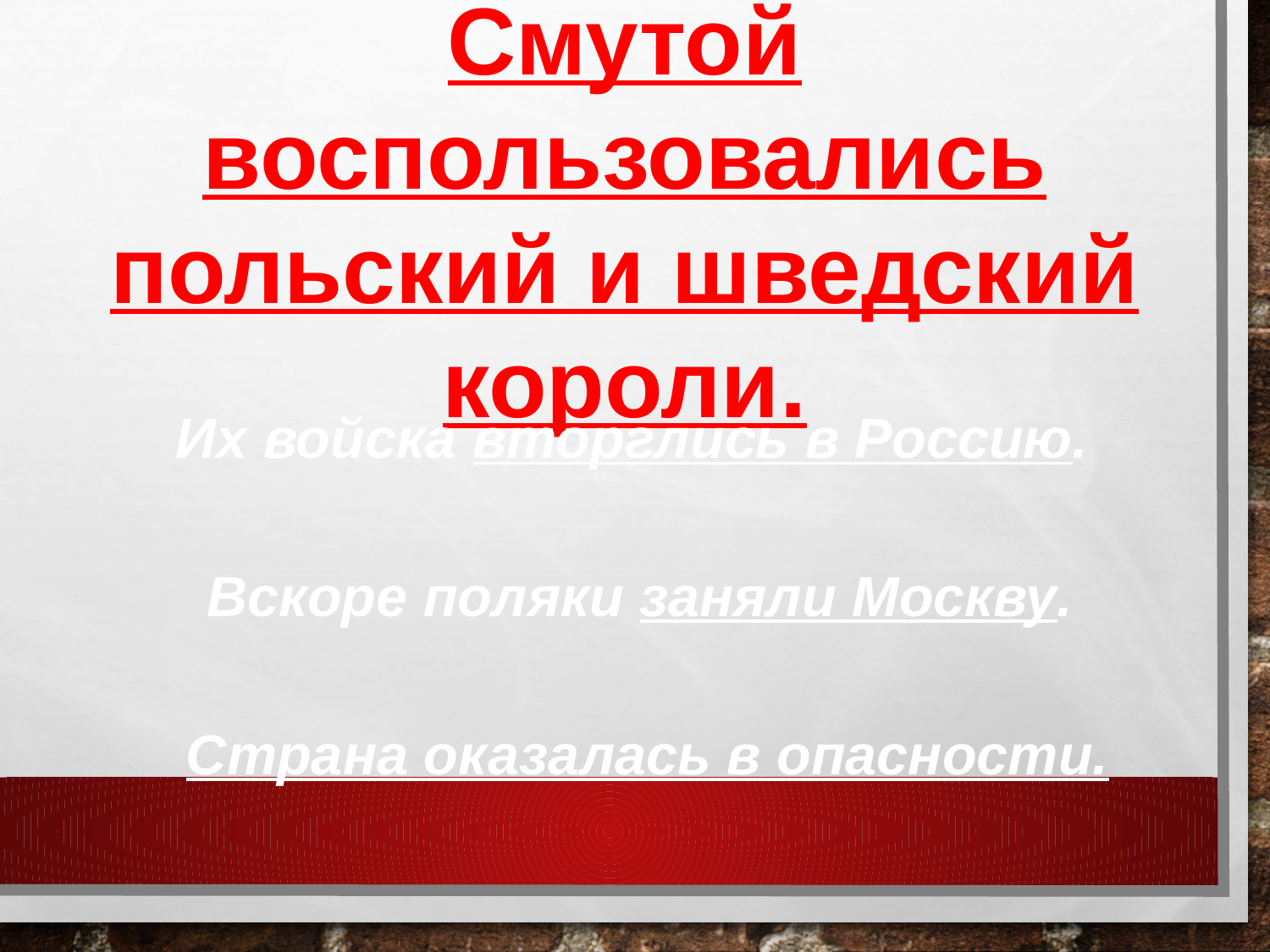

Смутой воспользовались польский и шведский короли.
Их войска вторглись в Россию.

Вскоре поляки заняли Москву.

 Страна оказалась в опасности.